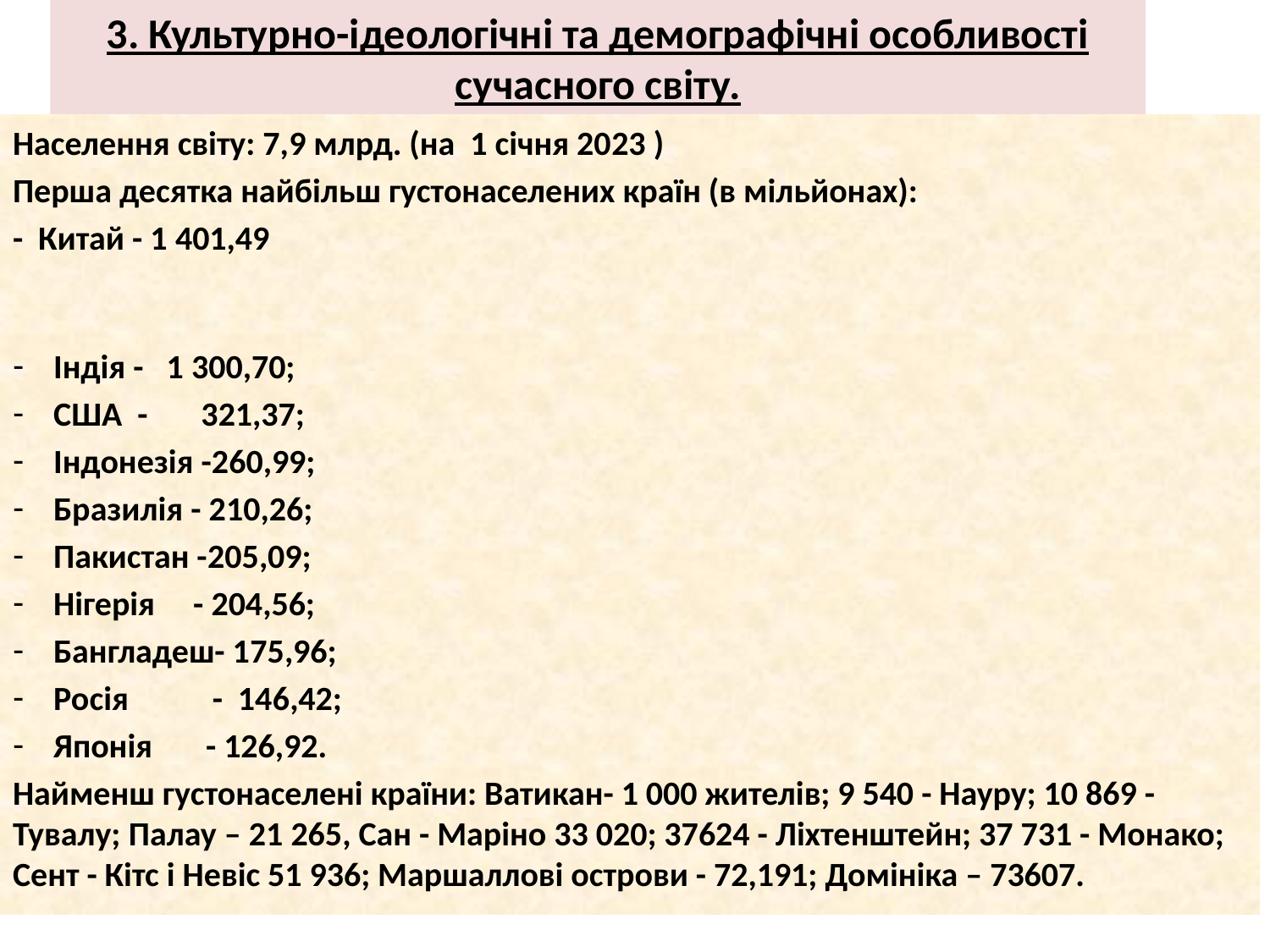

# 3. Культурно-ідеологічні та демографічні особливості сучасного світу.
Населення світу: 7,9 млрд. (на  1 січня 2023 )
Перша десятка найбільш густонаселених країн (в мільйонах):
-  Китай - 1 401,49
Індія -   1 300,70;
США  -       321,37;
Індонезія -260,99;
Бразилія - 210,26;
Пакистан -205,09;
Нігерія     - 204,56;
Бангладеш- 175,96;
Росія           -  146,42;
Японія       - 126,92.
Найменш густонаселені країни: Ватикан- 1 000 жителів; 9 540 - Науру; 10 869 - Тувалу; Палау – 21 265, Сан - Маріно 33 020; 37624 - Ліхтенштейн; 37 731 - Монако; Сент - Кітс і Невіс 51 936; Маршаллові острови - 72,191; Домініка – 73607.